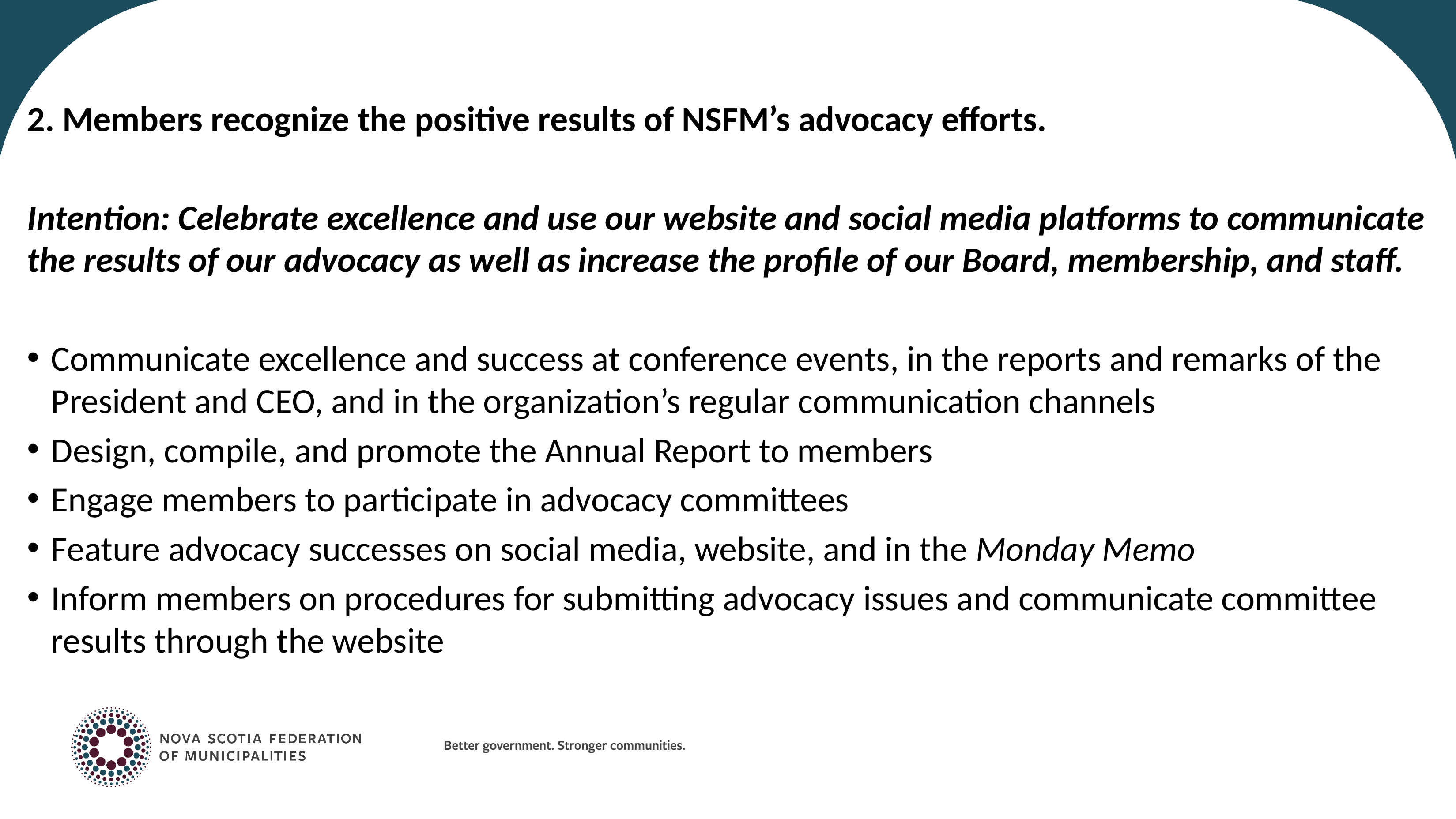

2. Members recognize the positive results of NSFM’s advocacy efforts.

Intention: Celebrate excellence and use our website and social media platforms to communicate the results of our advocacy as well as increase the profile of our Board, membership, and staff.

Communicate excellence and success at conference events, in the reports and remarks of the President and CEO, and in the organization’s regular communication channels
Design, compile, and promote the Annual Report to members
Engage members to participate in advocacy committees
Feature advocacy successes on social media, website, and in the Monday Memo
Inform members on procedures for submitting advocacy issues and communicate committee results through the website